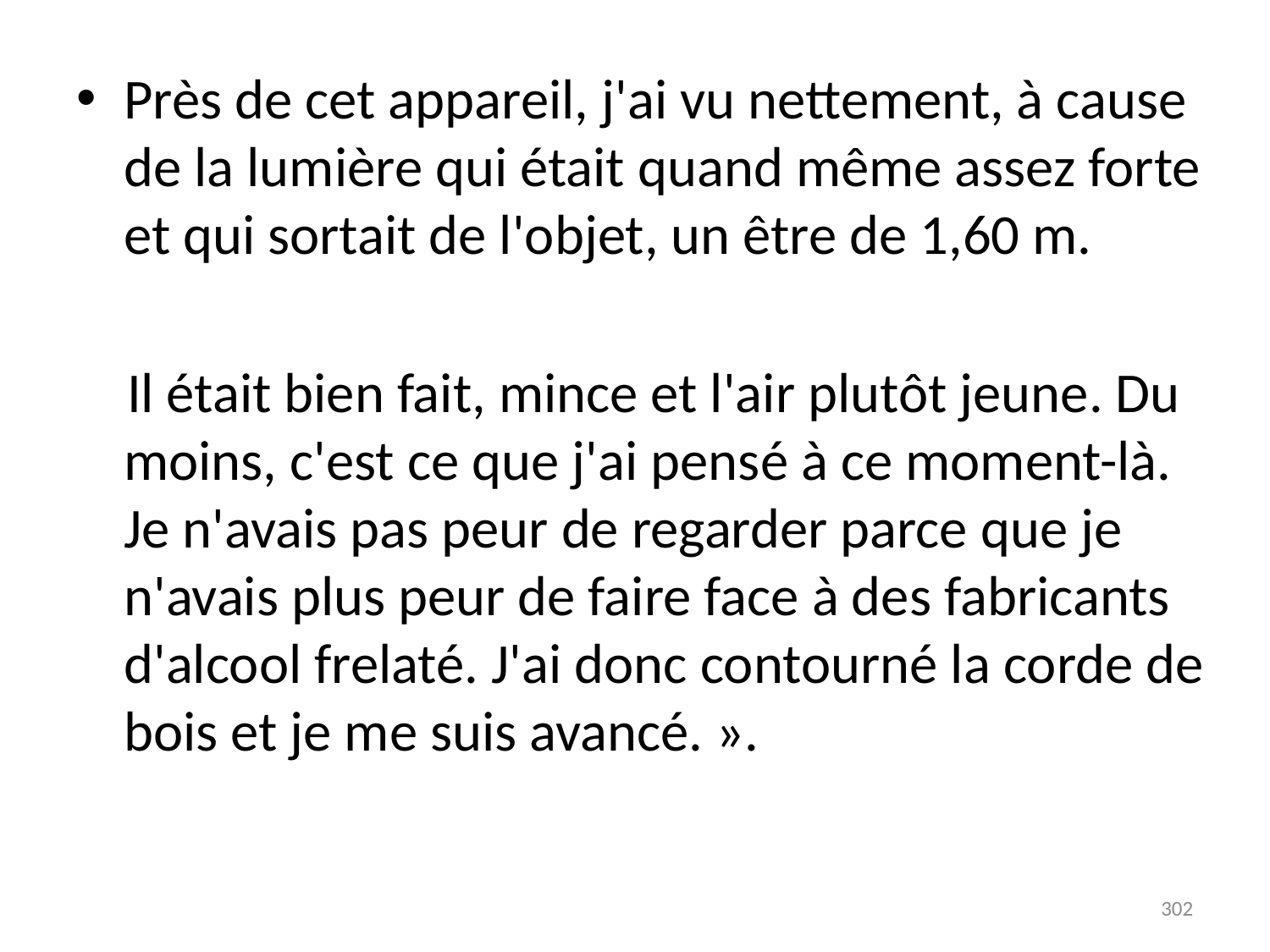

# Près de cet appareil, j'ai vu nettement, à cause de la lumière qui était quand même assez forte et qui sortait de l'objet, un être de 1,60 m.

    Il était bien fait, mince et l'air plutôt jeune. Du moins, c'est ce que j'ai pensé à ce moment-là.  Je n'avais pas peur de regarder parce que je n'avais plus peur de faire face à des fabricants d'alcool frelaté. J'ai donc contourné la corde de bois et je me suis avancé. ».
302